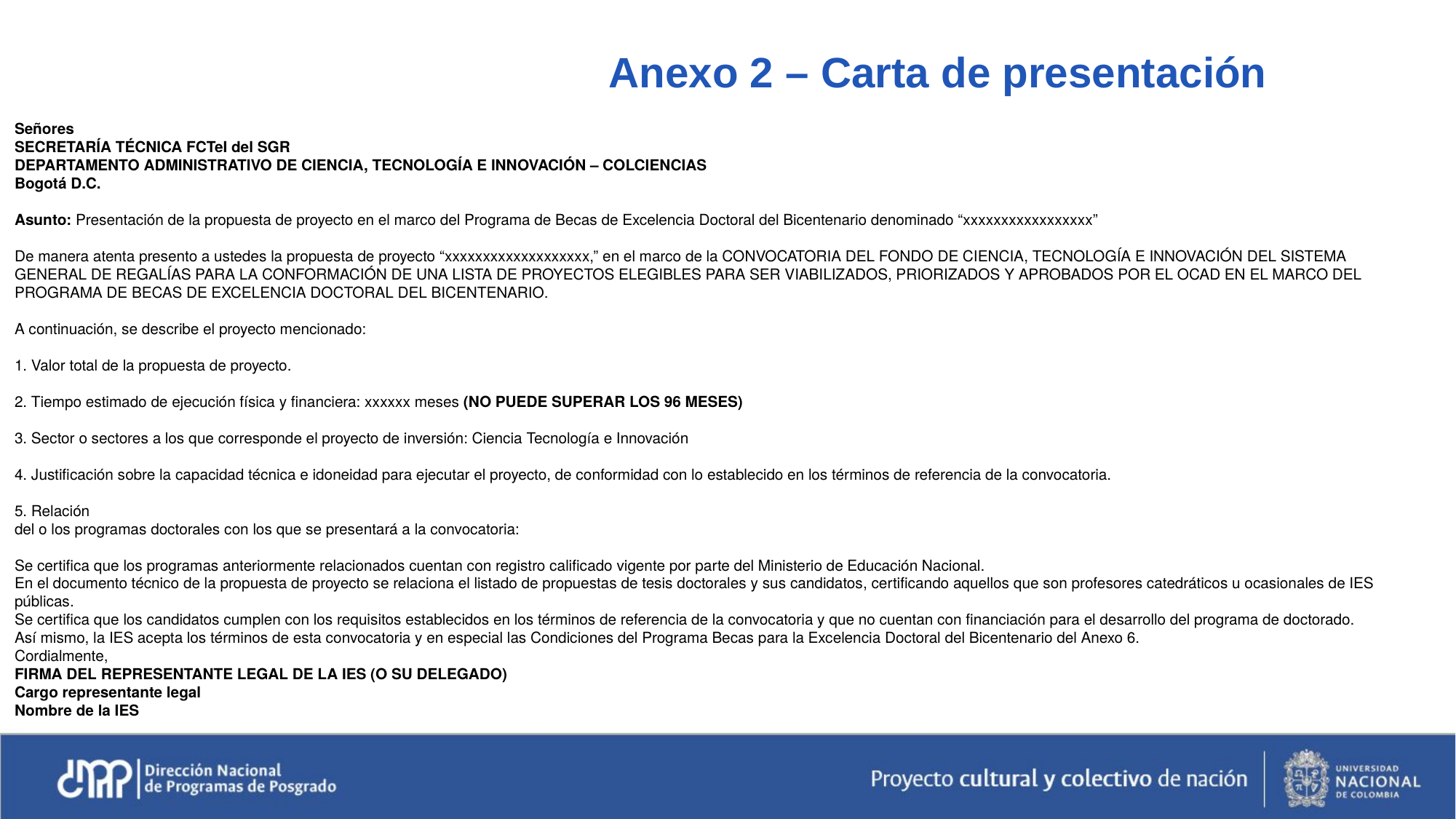

Anexo 2 – Carta de presentación
Señores
SECRETARÍA TÉCNICA FCTeI del SGR
DEPARTAMENTO ADMINISTRATIVO DE CIENCIA, TECNOLOGÍA E INNOVACIÓN – COLCIENCIAS
Bogotá D.C.

Asunto: Presentación de la propuesta de proyecto en el marco del Programa de Becas de Excelencia Doctoral del Bicentenario denominado “xxxxxxxxxxxxxxxxx”

De manera atenta presento a ustedes la propuesta de proyecto “xxxxxxxxxxxxxxxxxxx,” en el marco de la CONVOCATORIA DEL FONDO DE CIENCIA, TECNOLOGÍA E INNOVACIÓN DEL SISTEMA GENERAL DE REGALÍAS PARA LA CONFORMACIÓN DE UNA LISTA DE PROYECTOS ELEGIBLES PARA SER VIABILIZADOS, PRIORIZADOS Y APROBADOS POR EL OCAD EN EL MARCO DEL PROGRAMA DE BECAS DE EXCELENCIA DOCTORAL DEL BICENTENARIO.

A continuación, se describe el proyecto mencionado:

1. Valor total de la propuesta de proyecto.

2. Tiempo estimado de ejecución física y financiera: xxxxxx meses (NO PUEDE SUPERAR LOS 96 MESES)

3. Sector o sectores a los que corresponde el proyecto de inversión: Ciencia Tecnología e Innovación

4. Justificación sobre la capacidad técnica e idoneidad para ejecutar el proyecto, de conformidad con lo establecido en los términos de referencia de la convocatoria.

5. Relación
del o los programas doctorales con los que se presentará a la convocatoria:

Se certifica que los programas anteriormente relacionados cuentan con registro calificado vigente por parte del Ministerio de Educación Nacional.
En el documento técnico de la propuesta de proyecto se relaciona el listado de propuestas de tesis doctorales y sus candidatos, certificando aquellos que son profesores catedráticos u ocasionales de IES públicas.
Se certifica que los candidatos cumplen con los requisitos establecidos en los términos de referencia de la convocatoria y que no cuentan con financiación para el desarrollo del programa de doctorado.
Así mismo, la IES acepta los términos de esta convocatoria y en especial las Condiciones del Programa Becas para la Excelencia Doctoral del Bicentenario del Anexo 6.
Cordialmente,
FIRMA DEL REPRESENTANTE LEGAL DE LA IES (O SU DELEGADO)
Cargo representante legal
Nombre de la IES